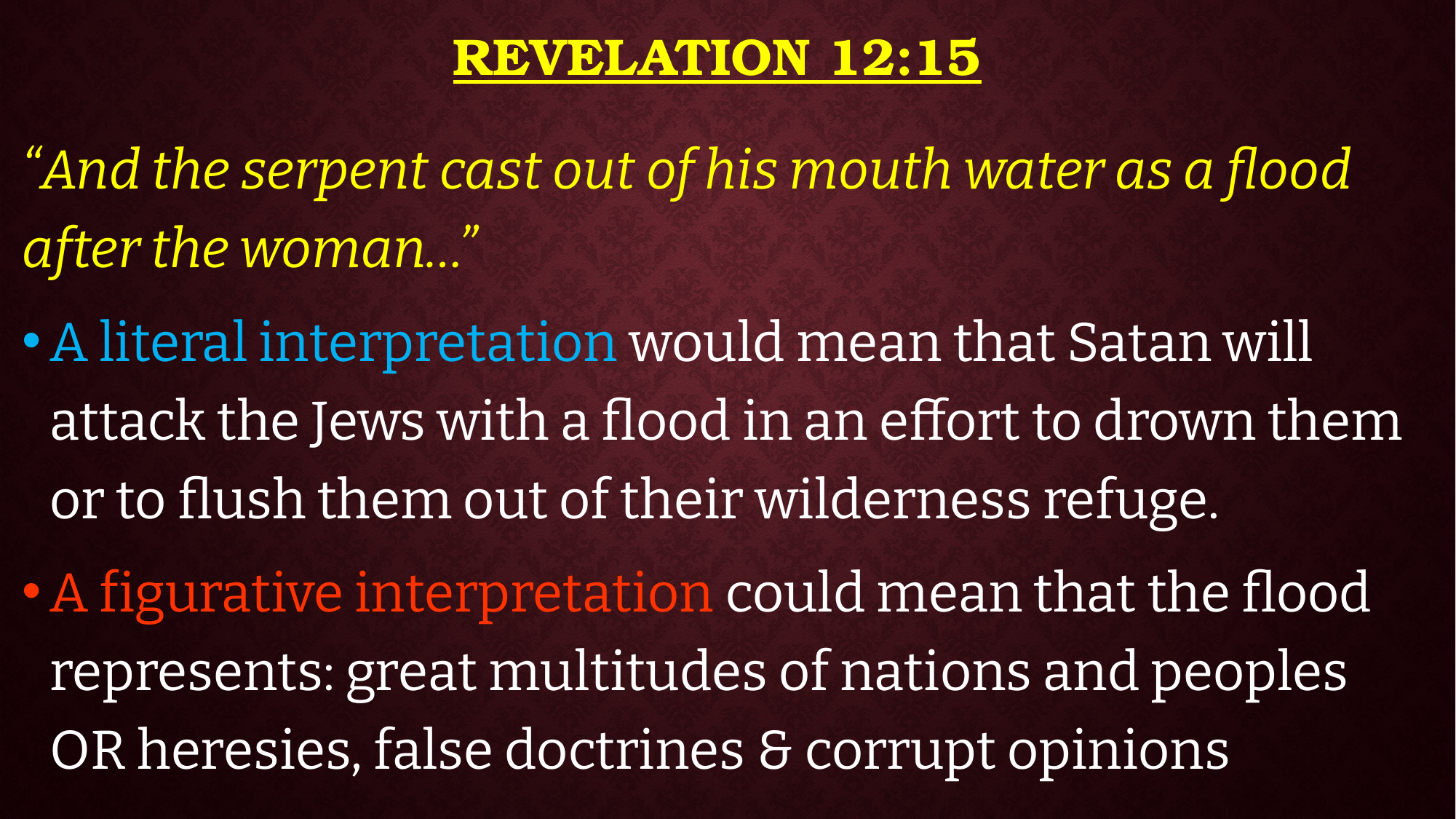

# Revelation 12:15
“And the serpent cast out of his mouth water as a flood after the woman…”
A literal interpretation would mean that Satan will attack the Jews with a flood in an effort to drown them or to flush them out of their wilderness refuge.
A figurative interpretation could mean that the flood represents: great multitudes of nations and peoples OR heresies, false doctrines & corrupt opinions